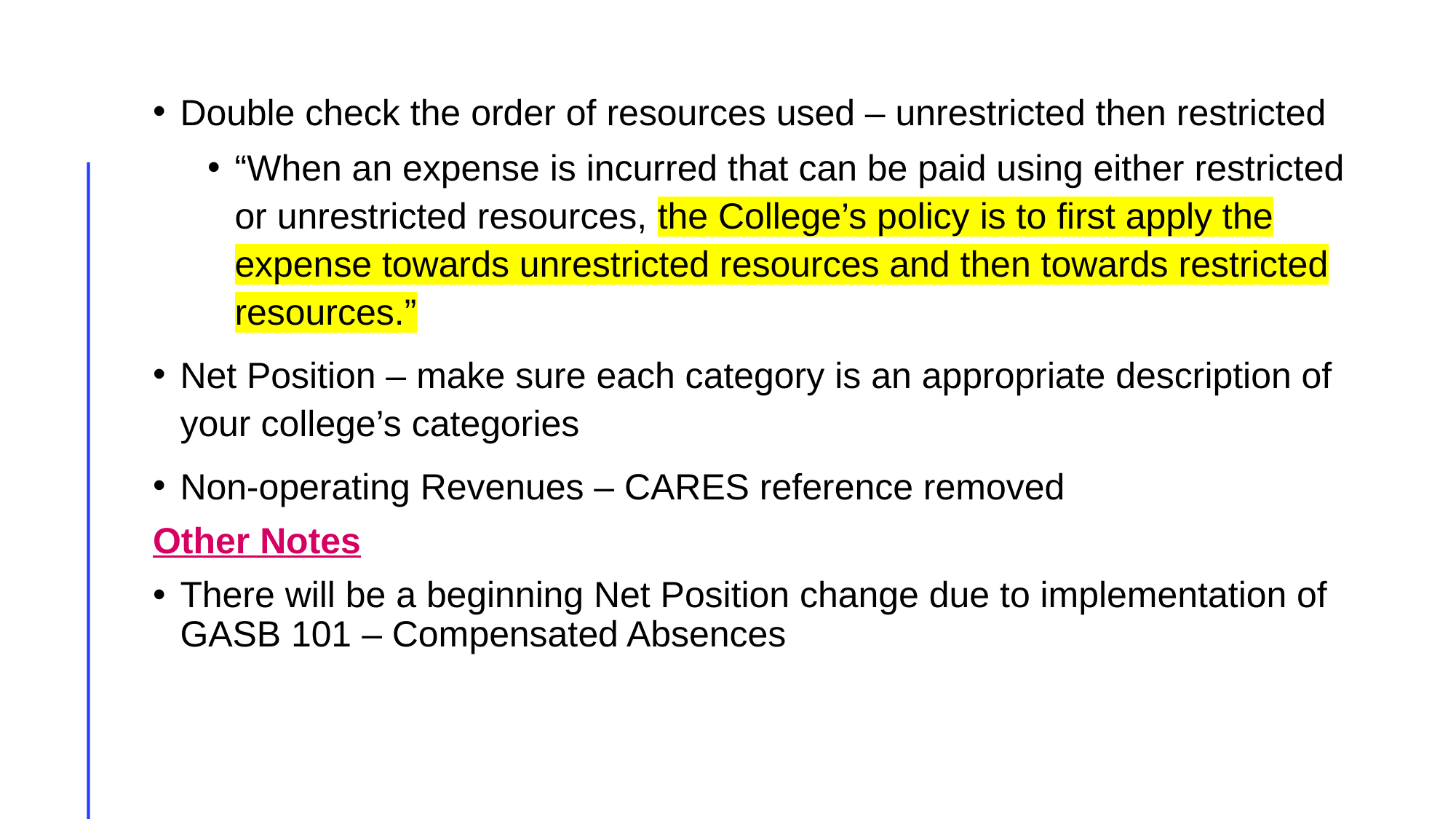

Double check the order of resources used – unrestricted then restricted
“When an expense is incurred that can be paid using either restricted or unrestricted resources, the College’s policy is to first apply the expense towards unrestricted resources and then towards restricted resources.”
Net Position – make sure each category is an appropriate description of your college’s categories
Non-operating Revenues – CARES reference removed
Other Notes
There will be a beginning Net Position change due to implementation of GASB 101 – Compensated Absences